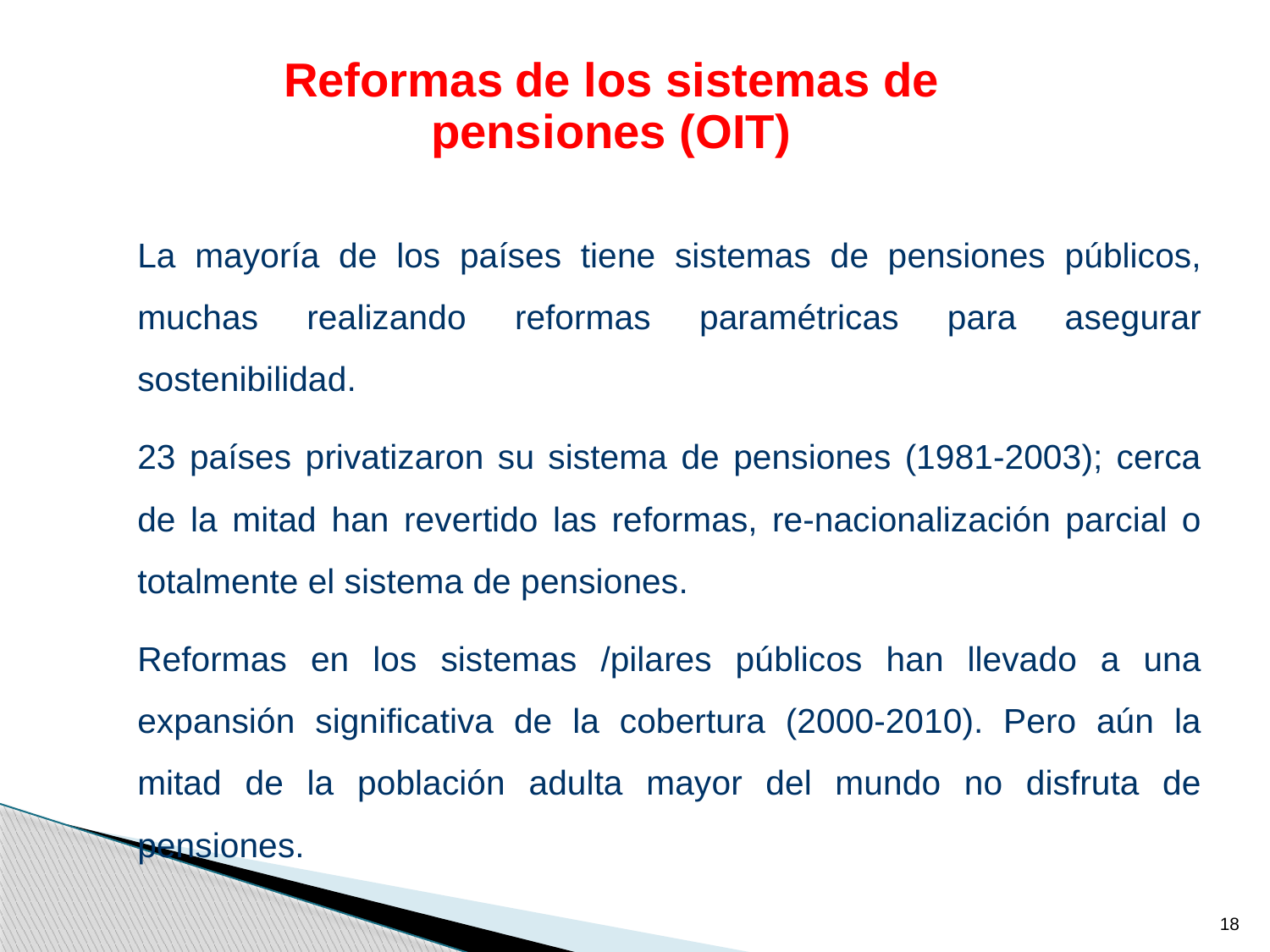

Reformas de los sistemas de pensiones (OIT)
La mayoría de los países tiene sistemas de pensiones públicos, muchas realizando reformas paramétricas para asegurar sostenibilidad.
23 países privatizaron su sistema de pensiones (1981-2003); cerca de la mitad han revertido las reformas, re-nacionalización parcial o totalmente el sistema de pensiones.
Reformas en los sistemas /pilares públicos han llevado a una expansión significativa de la cobertura (2000-2010). Pero aún la mitad de la población adulta mayor del mundo no disfruta de pensiones.

2
18